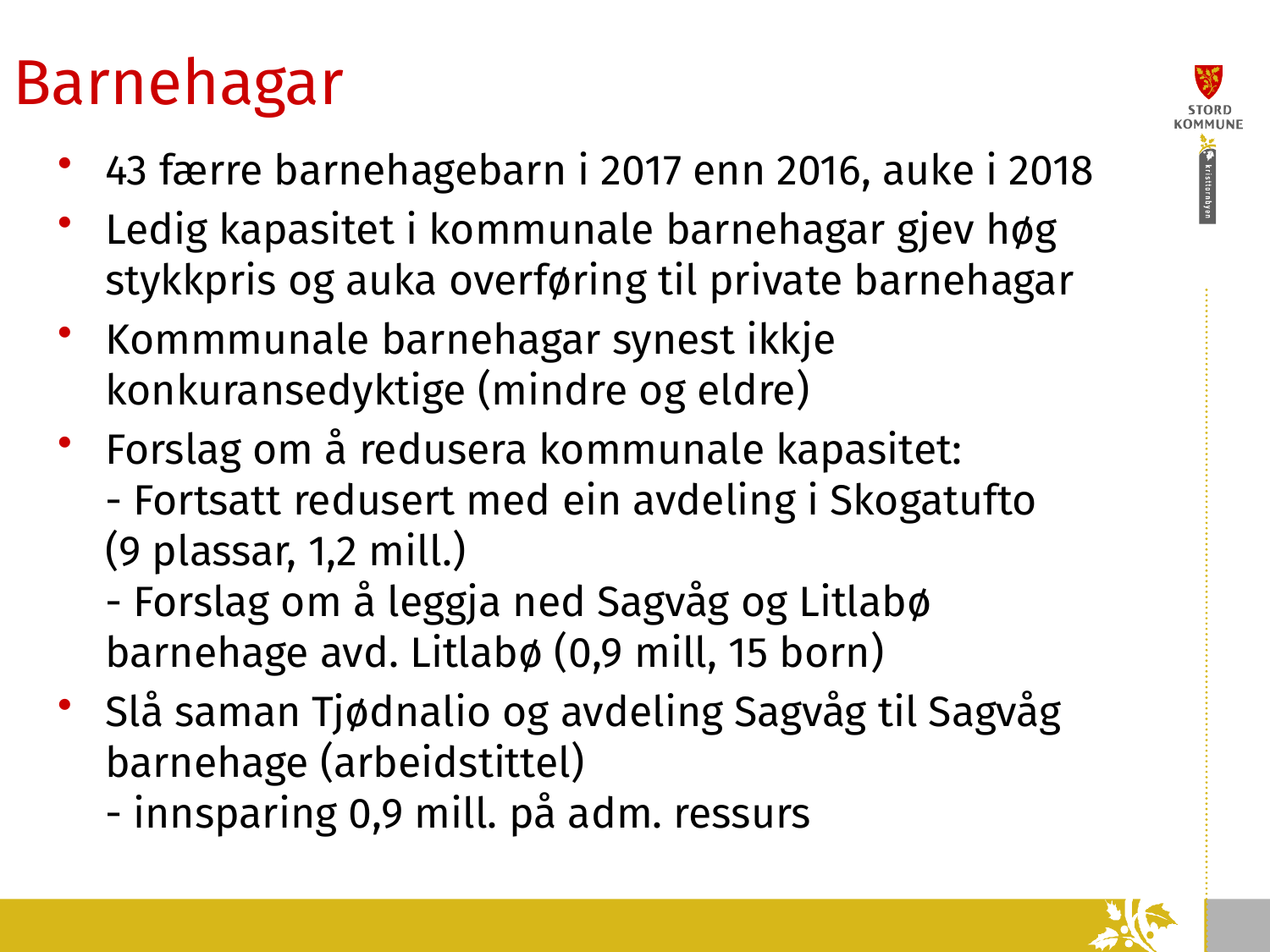

# Barnehagar
43 færre barnehagebarn i 2017 enn 2016, auke i 2018
Ledig kapasitet i kommunale barnehagar gjev høg stykkpris og auka overføring til private barnehagar
Kommmunale barnehagar synest ikkje konkuransedyktige (mindre og eldre)
Forslag om å redusera kommunale kapasitet:
- Fortsatt redusert med ein avdeling i Skogatufto
(9 plassar, 1,2 mill.)
- Forslag om å leggja ned Sagvåg og Litlabø barnehage avd. Litlabø (0,9 mill, 15 born)
Slå saman Tjødnalio og avdeling Sagvåg til Sagvåg barnehage (arbeidstittel)
- innsparing 0,9 mill. på adm. ressurs